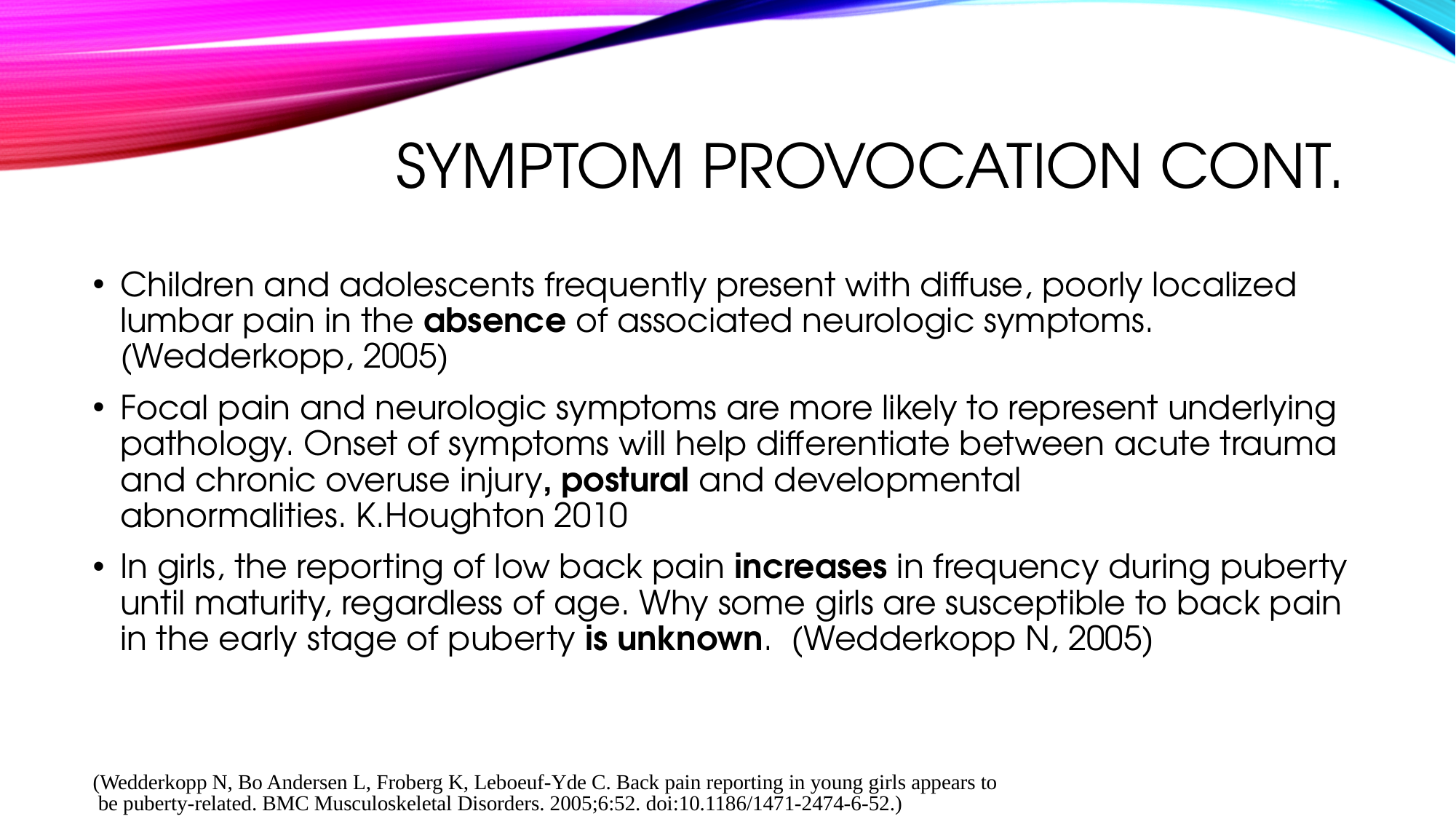

# Symptom Provocation cont.
Children and adolescents frequently present with diffuse, poorly localized lumbar pain in the absence of associated neurologic symptoms. (Wedderkopp, 2005)
Focal pain and neurologic symptoms are more likely to represent underlying pathology. Onset of symptoms will help differentiate between acute trauma and chronic overuse injury, postural and developmental abnormalities. K.Houghton 2010
In girls, the reporting of low back pain increases in frequency during puberty until maturity, regardless of age. Why some girls are susceptible to back pain in the early stage of puberty is unknown.  (Wedderkopp N, 2005)

(Wedderkopp N, Bo Andersen L, Froberg K, Leboeuf-Yde C. Back pain reporting in young girls appears to be puberty-related. BMC Musculoskeletal Disorders. 2005;6:52. doi:10.1186/1471-2474-6-52.)